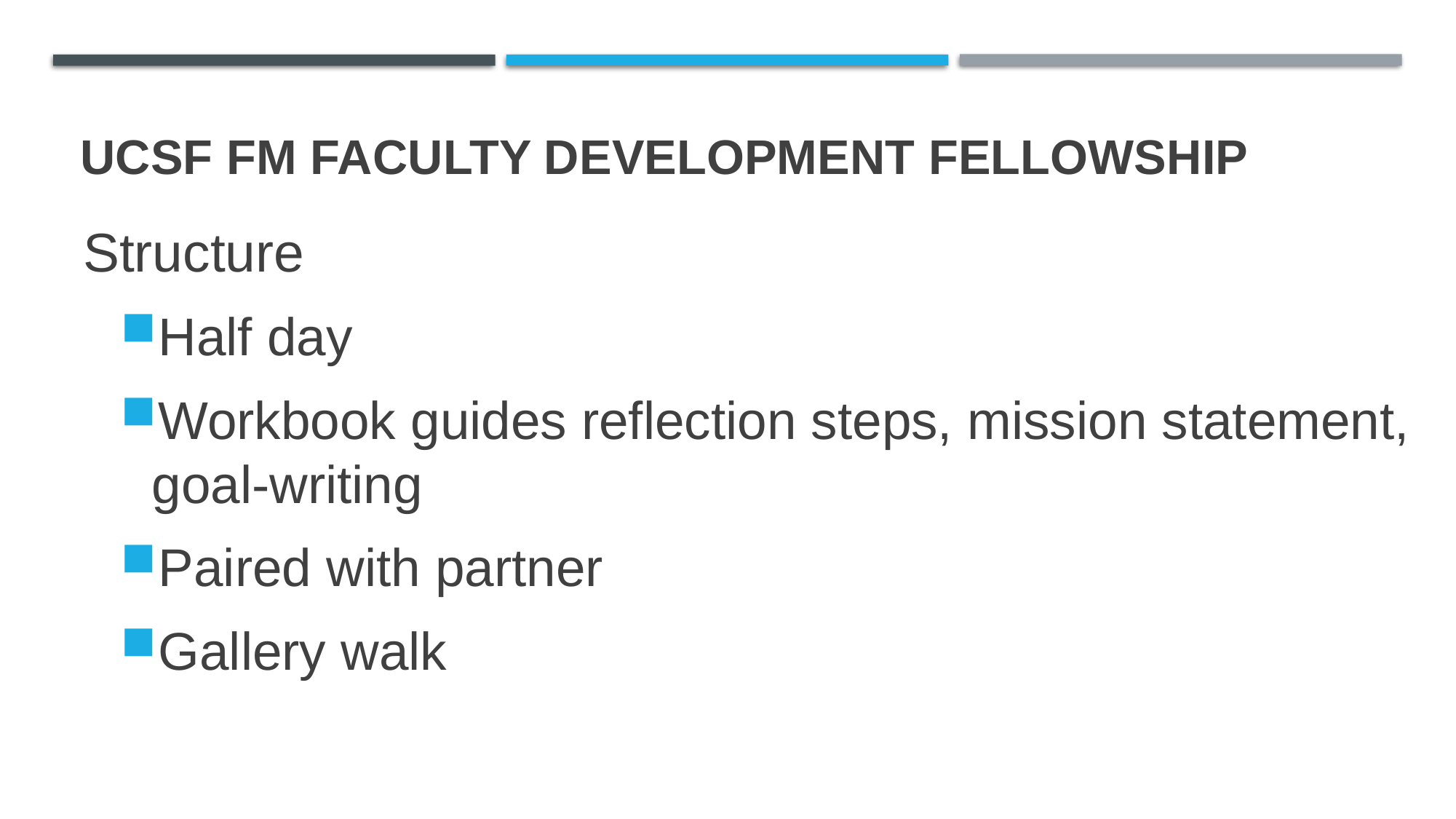

# UCSF FM Faculty Development Fellowship
Structure
Half day
Workbook guides reflection steps, mission statement, goal-writing
Paired with partner
Gallery walk